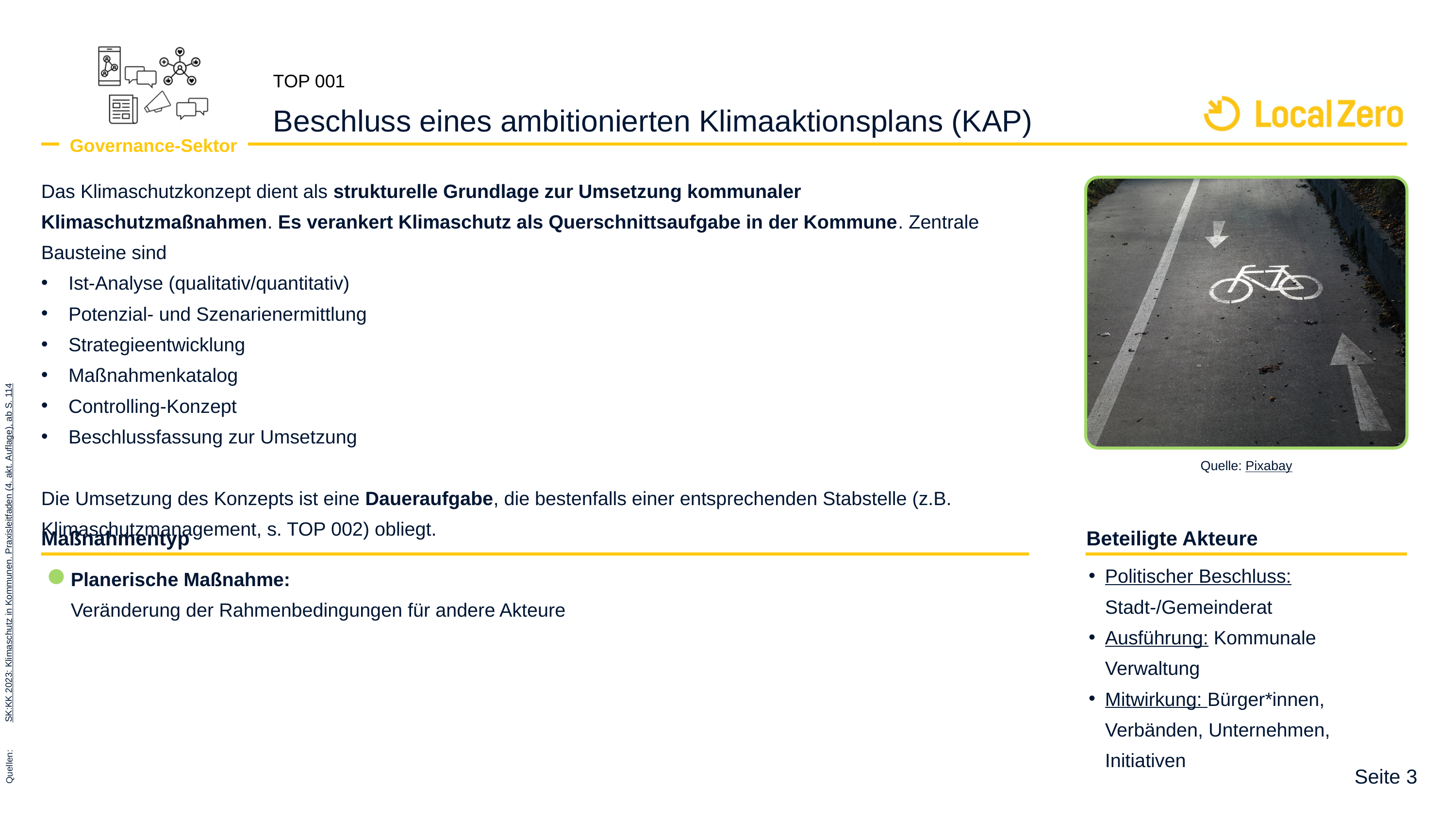

TOP 001
Beschluss eines ambitionierten Klimaaktionsplans (KAP)

Governance-Sektor

Das Klimaschutzkonzept dient als strukturelle Grundlage zur Umsetzung kommunaler Klimaschutzmaßnahmen. Es verankert Klimaschutz als Querschnittsaufgabe in der Kommune. Zentrale Bausteine sind
Ist-Analyse (qualitativ/quantitativ)
Potenzial- und Szenarienermittlung
Strategieentwicklung
Maßnahmenkatalog
Controlling-Konzept
Beschlussfassung zur Umsetzung

Die Umsetzung des Konzepts ist eine Daueraufgabe, die bestenfalls einer entsprechenden Stabstelle (z.B. Klimaschutzmanagement, s. TOP 002) obliegt.

SK:KK 2023: Klimaschutz in Kommunen. Praxisleitfaden (4. akt. Auflage), ab S. 114
Quellen:
Quelle: Pixabay
Beteiligte Akteure
Maßnahmentyp

Politischer Beschluss: Stadt-/Gemeinderat
Ausführung: Kommunale Verwaltung
Mitwirkung: Bürger*innen, Verbänden, Unternehmen, Initiativen
Planerische Maßnahme:
Veränderung der Rahmenbedingungen für andere Akteure

Seite 3